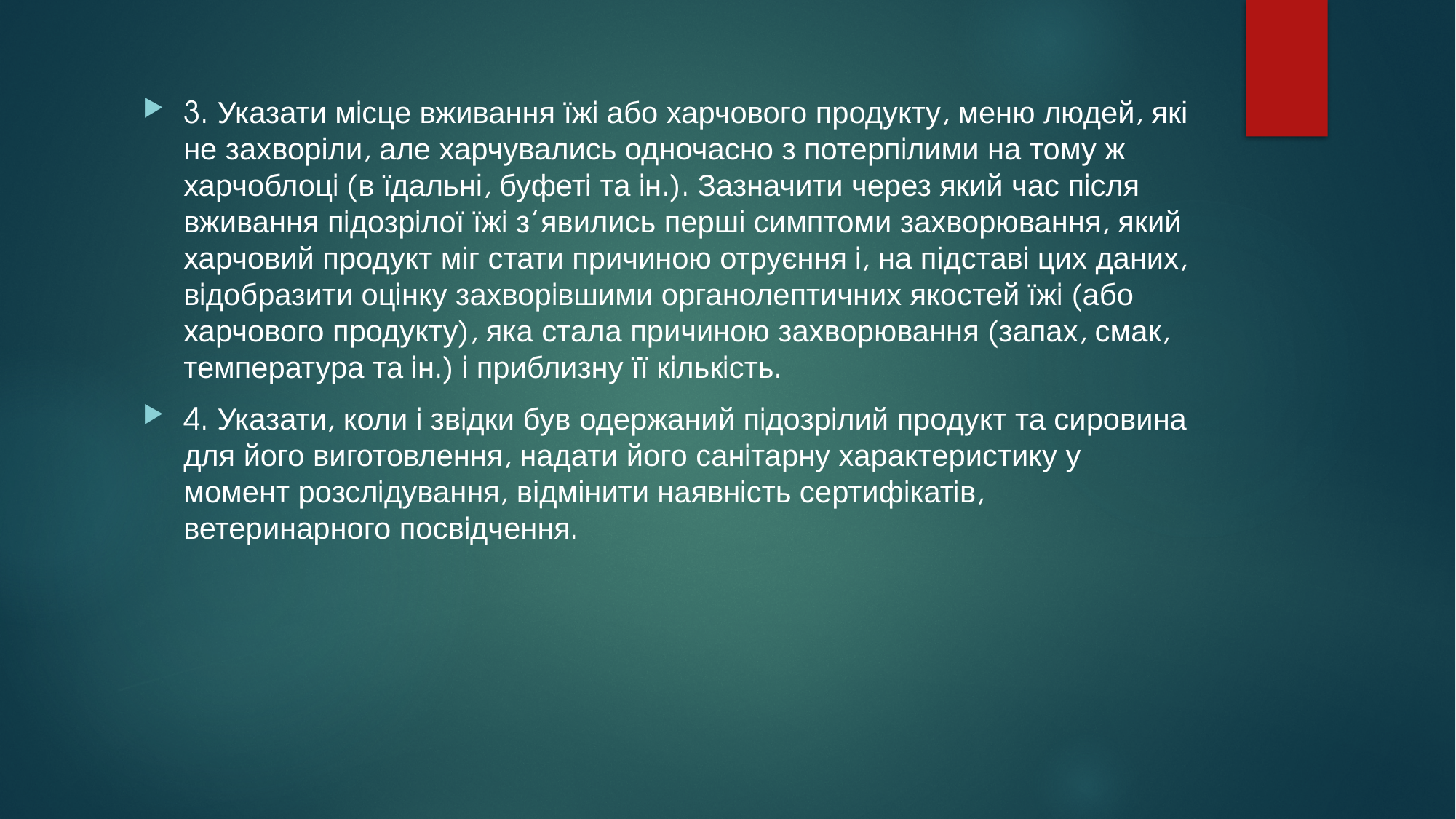

3. Указати мiсце вживання їжi або харчового продукту, меню людей, які не захворіли, але харчувались одночасно з потерпiлими на тому ж харчоблоцi (в їдальні, буфетi та iн.). Зазначити через який час пiсля вживання пiдозрiлої їжi з’явились перші симптоми захворювання, який харчовий продукт міг стати причиною отруєння i, на підставi цих даних, вiдобразити оцiнку захворiвшими органолептичних якостей їжi (або харчового продукту), яка стала причиною захворювання (запах, смак, температура та iн.) i приблизну її кiлькiсть.
4. Указати, коли i звiдки був одержаний пiдозрiлий продукт та сировина для його виготовлення, надати його санiтарну характеристику у момент розслiдування, відмінити наявнiсть сертифiкатiв, ветеринарного посвiдчення.